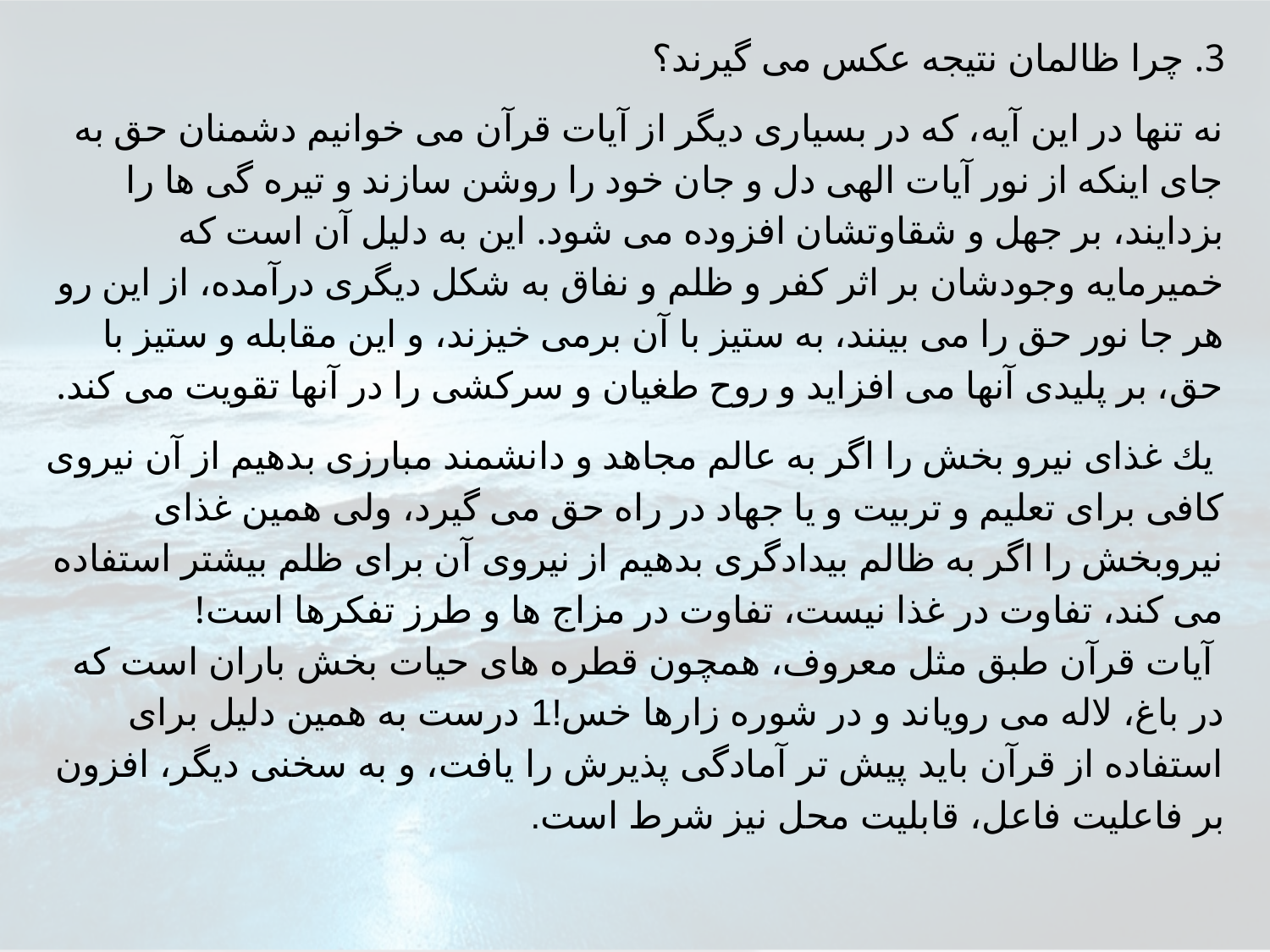

3. چرا ظالمان نتيجه عكس مى گيرند؟
نه تنها در اين آيه، كه در بسيارى ديگر از آيات قرآن مى خوانيم دشمنان حق به جاى اينكه از نور آيات الهى دل و جان خود را روشن سازند و تيره گى ها را بزدايند، بر جهل و شقاوتشان افزوده مى شود. اين به دليل آن است كه خميرمايه وجودشان بر اثر كفر و ظلم و نفاق به شكل ديگرى درآمده، از اين رو هر جا نور حق را مى بينند، به ستيز با آن برمى خيزند، و اين مقابله و ستيز با حق، بر پليدى آنها مى افزايد و روح طغيان و سركشى را در آنها تقويت مى كند.
 يك غذاى نيرو بخش را اگر به عالم مجاهد و دانشمند مبارزى بدهيم از آن نيروى كافى براى تعليم و تربيت و يا جهاد در راه حق مى گيرد، ولى همين غذاى نيروبخش را اگر به ظالم بيدادگرى بدهيم از نيروى آن براى ظلم بيشتر استفاده مى كند، تفاوت در غذا نيست، تفاوت در مزاج ها و طرز تفكرها است!
 آيات قرآن طبق مثل معروف، همچون قطره هاى حيات بخش باران است كه در باغ، لاله مى روياند و در شوره زارها خس!1 درست به همين دليل براى استفاده از قرآن بايد پيش تر آمادگى پذيرش را يافت، و به سخنى ديگر، افزون بر فاعليت فاعل، قابليت محل نيز شرط است.